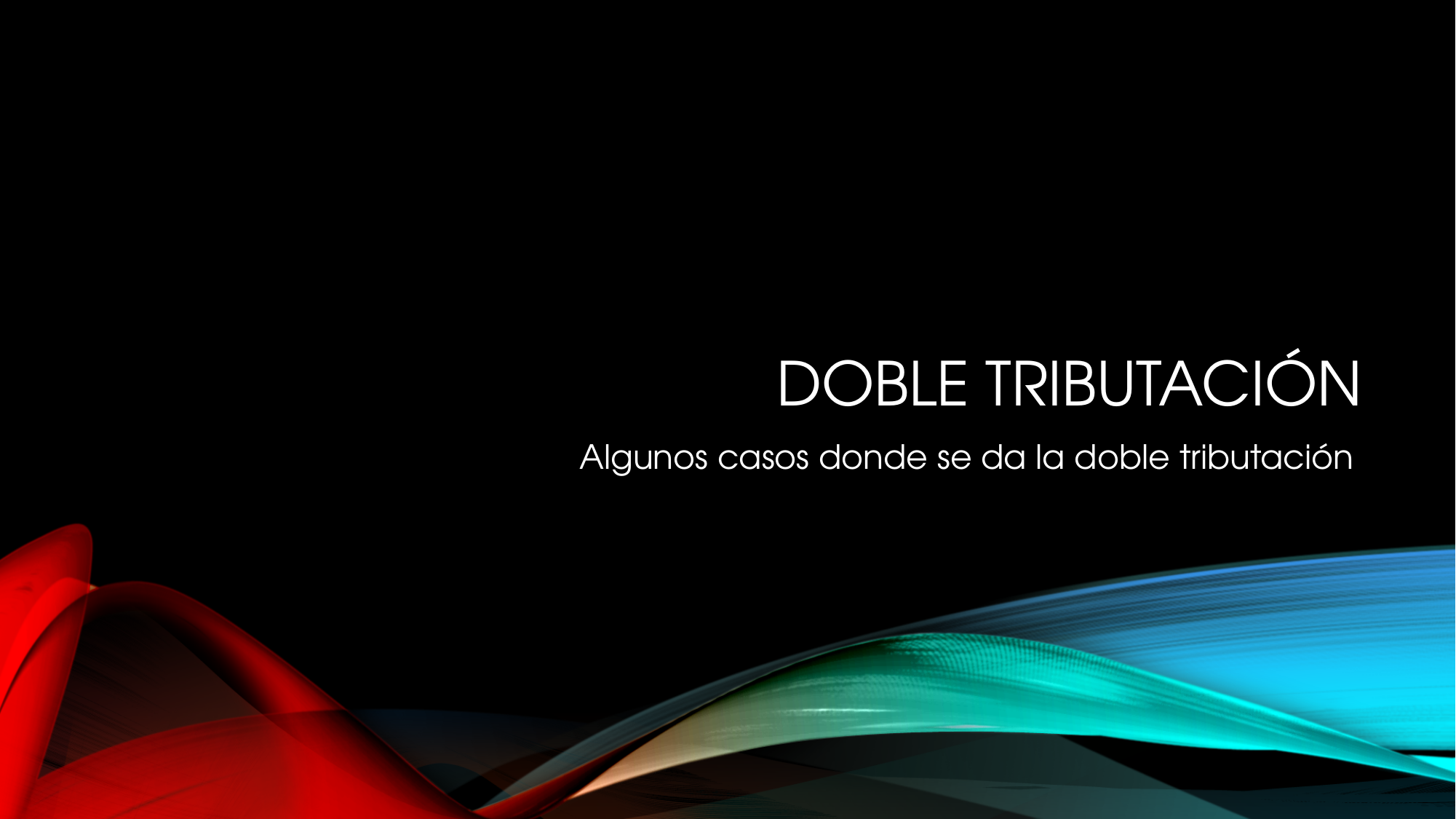

# Doble tributación
Algunos casos donde se da la doble tributación